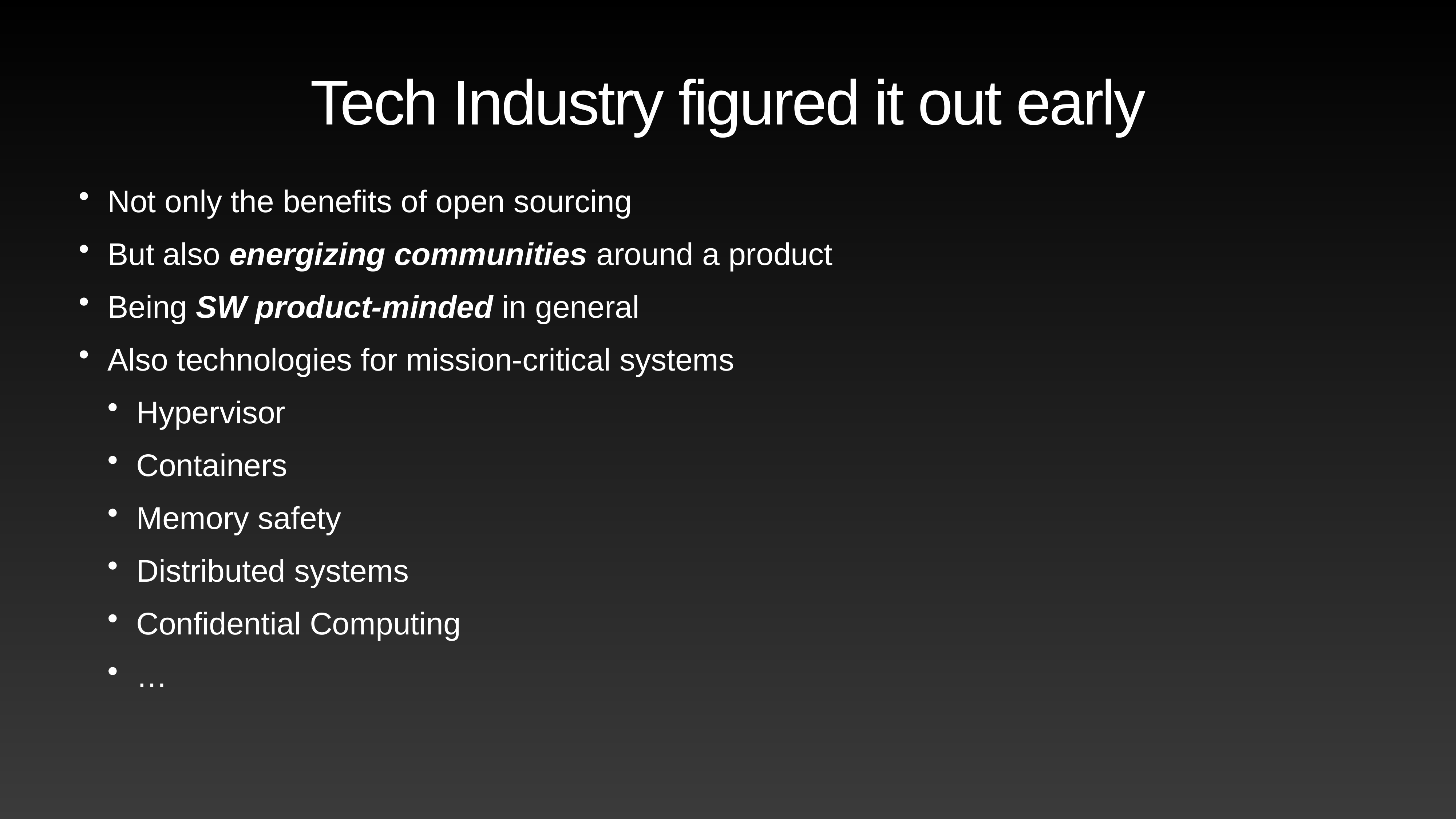

# Tech Industry figured it out early
Not only the benefits of open sourcing
But also energizing communities around a product
Being SW product-minded in general
Also technologies for mission-critical systems
Hypervisor
Containers
Memory safety
Distributed systems
Confidential Computing
…